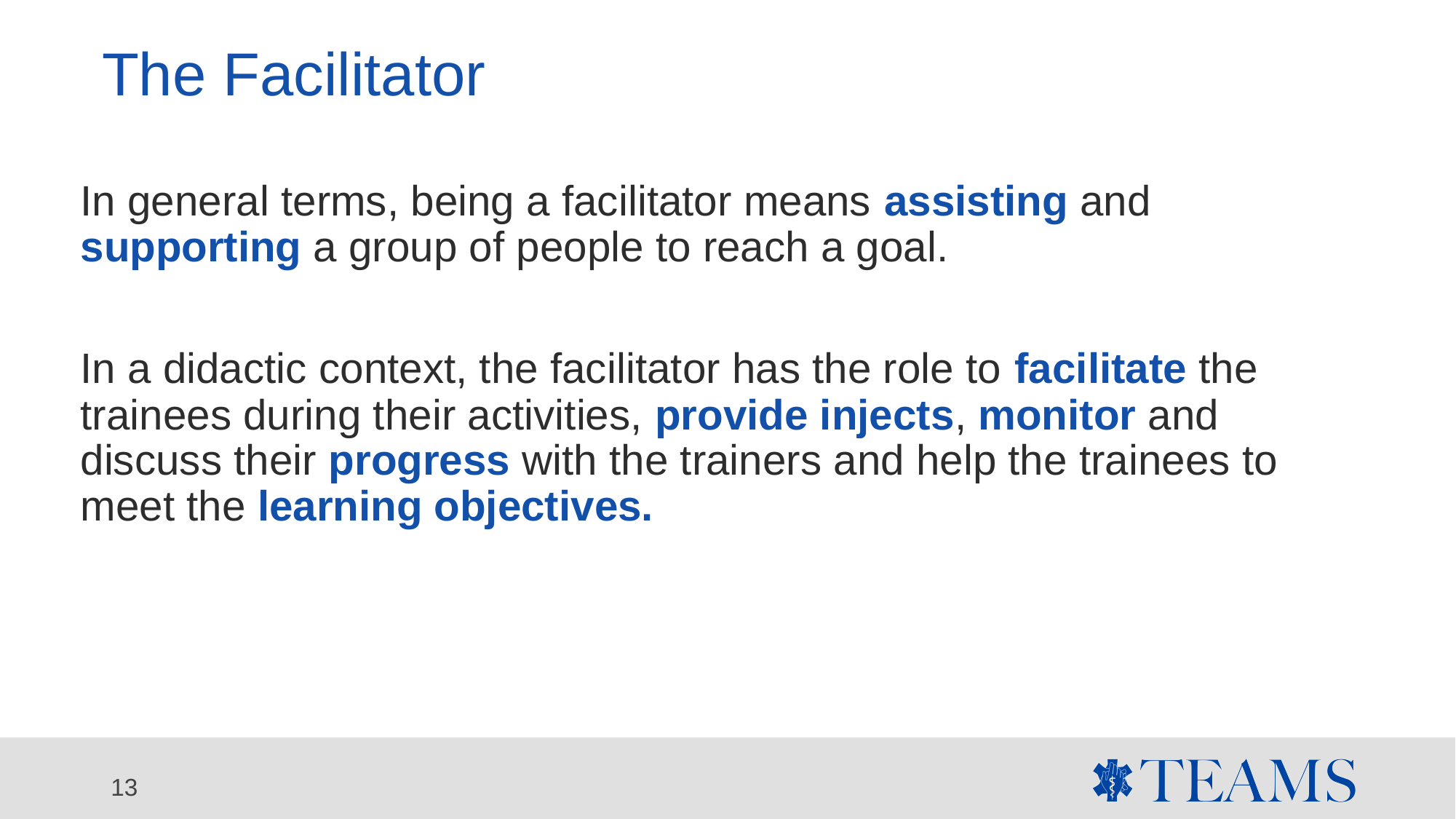

# The Facilitator
In general terms, being a facilitator means assisting and supporting a group of people to reach a goal.

In a didactic context, the facilitator has the role to facilitate the trainees during their activities, provide injects, monitor and discuss their progress with the trainers and help the trainees to meet the learning objectives.

13